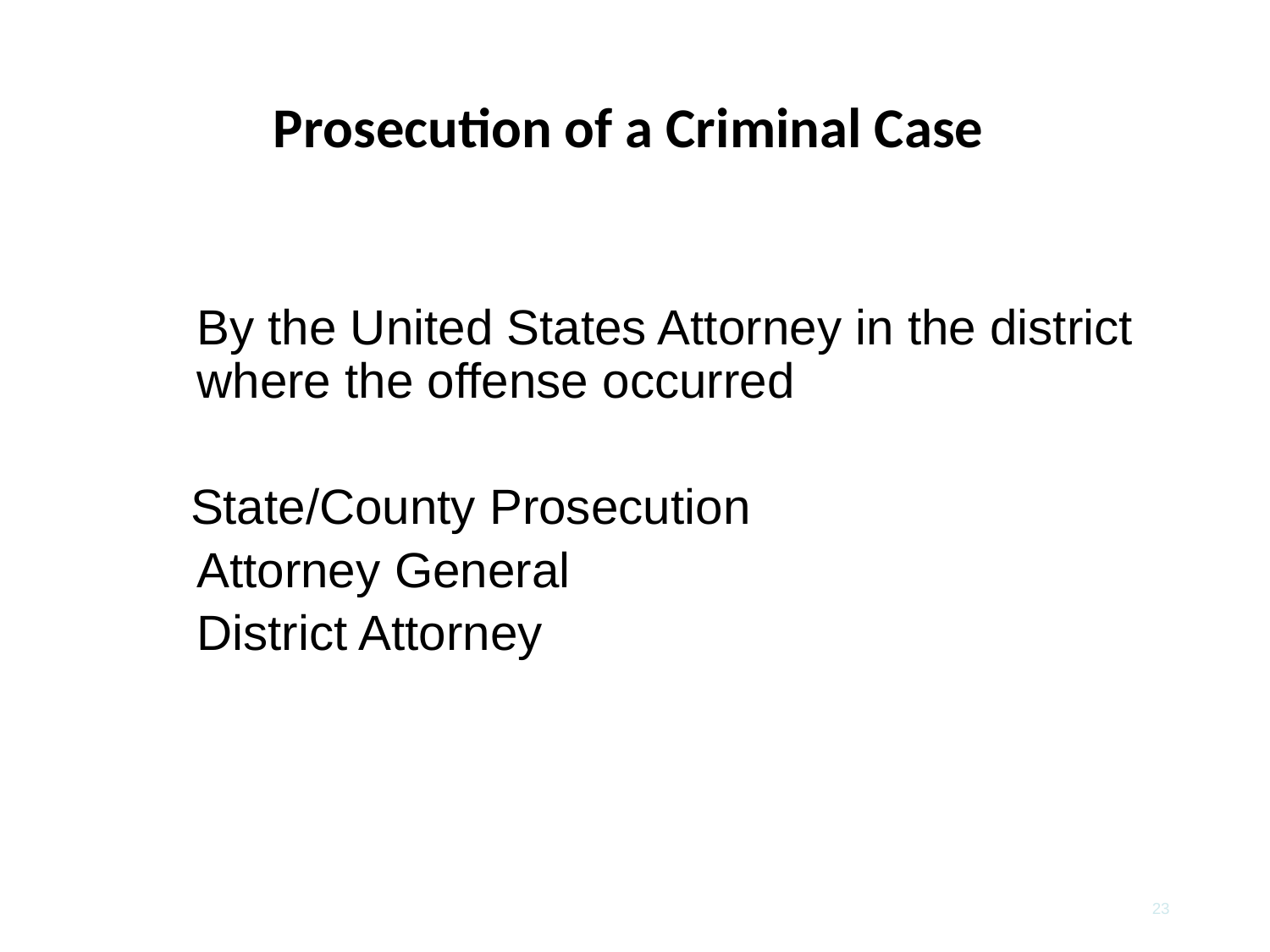

#
Prosecution of a Criminal Case
Federal Prosecution
By the United States Attorney in the district where the offense occurred

      State/County Prosecution
Attorney General
District Attorney

23